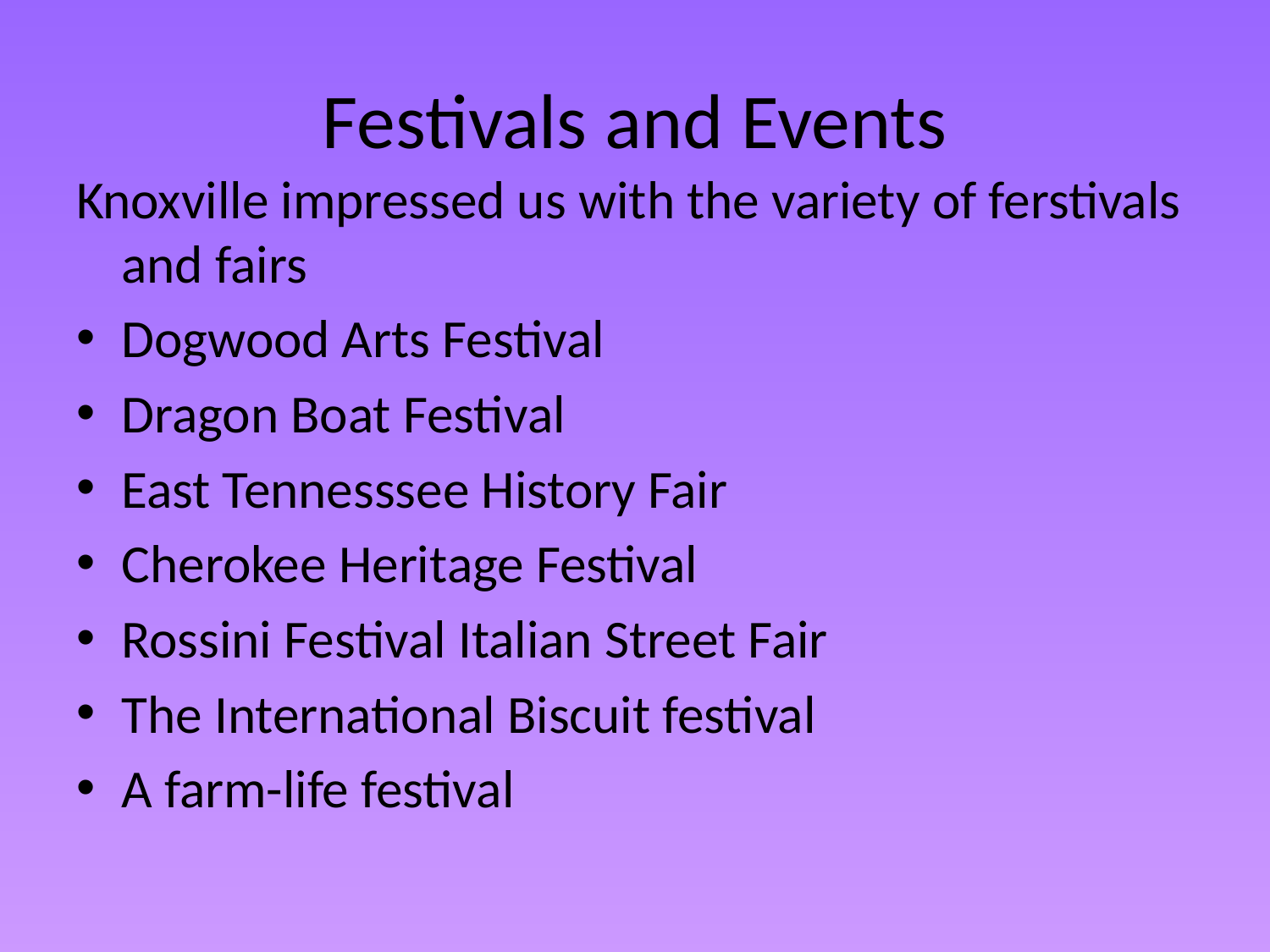

# Festivals and Events
Knoxville impressed us with the variety of ferstivals and fairs
Dogwood Arts Festival
Dragon Boat Festival
East Tennesssee History Fair
Cherokee Heritage Festival
Rossini Festival Italian Street Fair
The International Biscuit festival
A farm-life festival